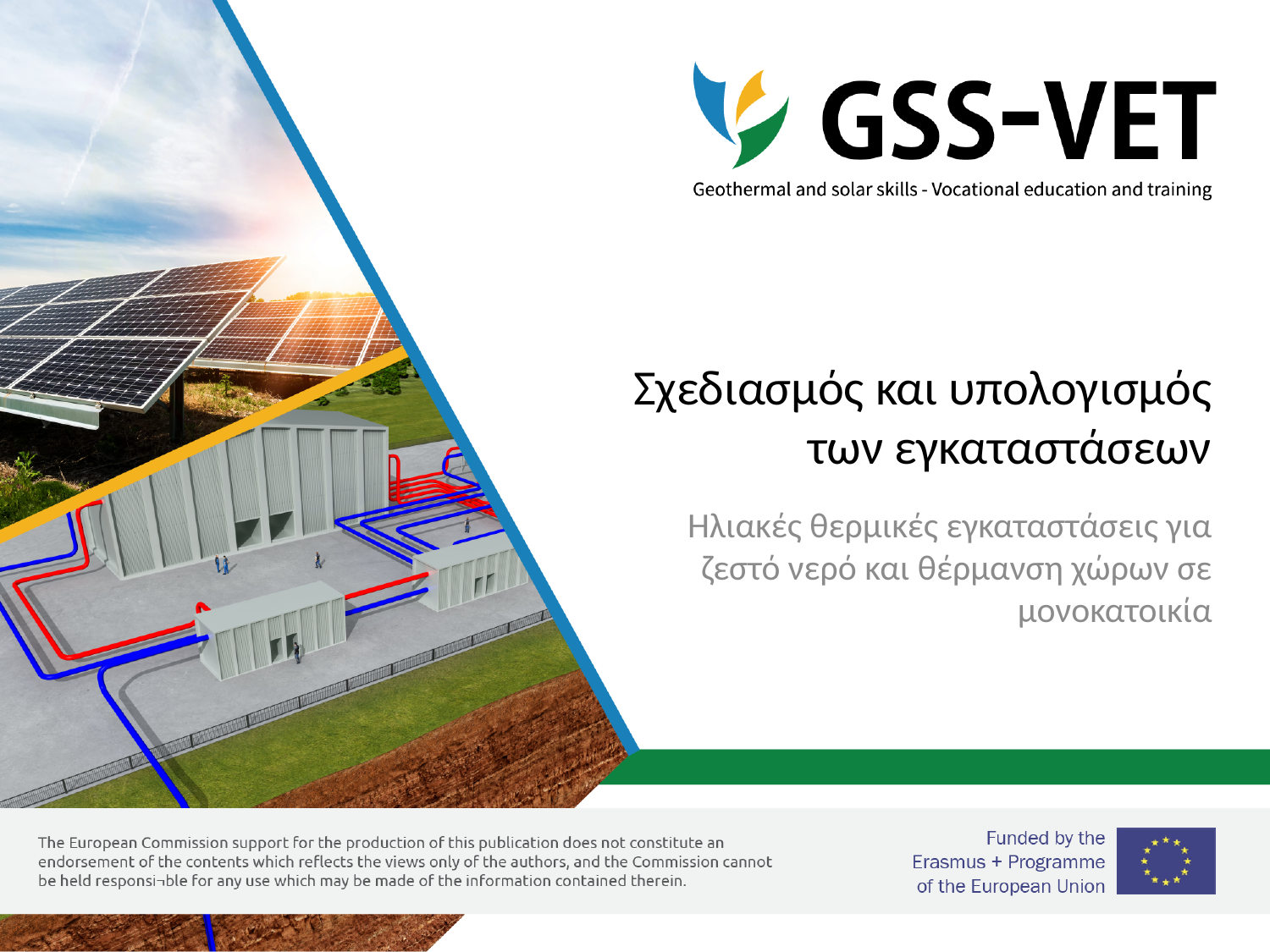

# Σχεδιασμός και υπολογισμός των εγκαταστάσεων
Ηλιακές θερμικές εγκαταστάσεις για ζεστό νερό και θέρμανση χώρων σε μονοκατοικία